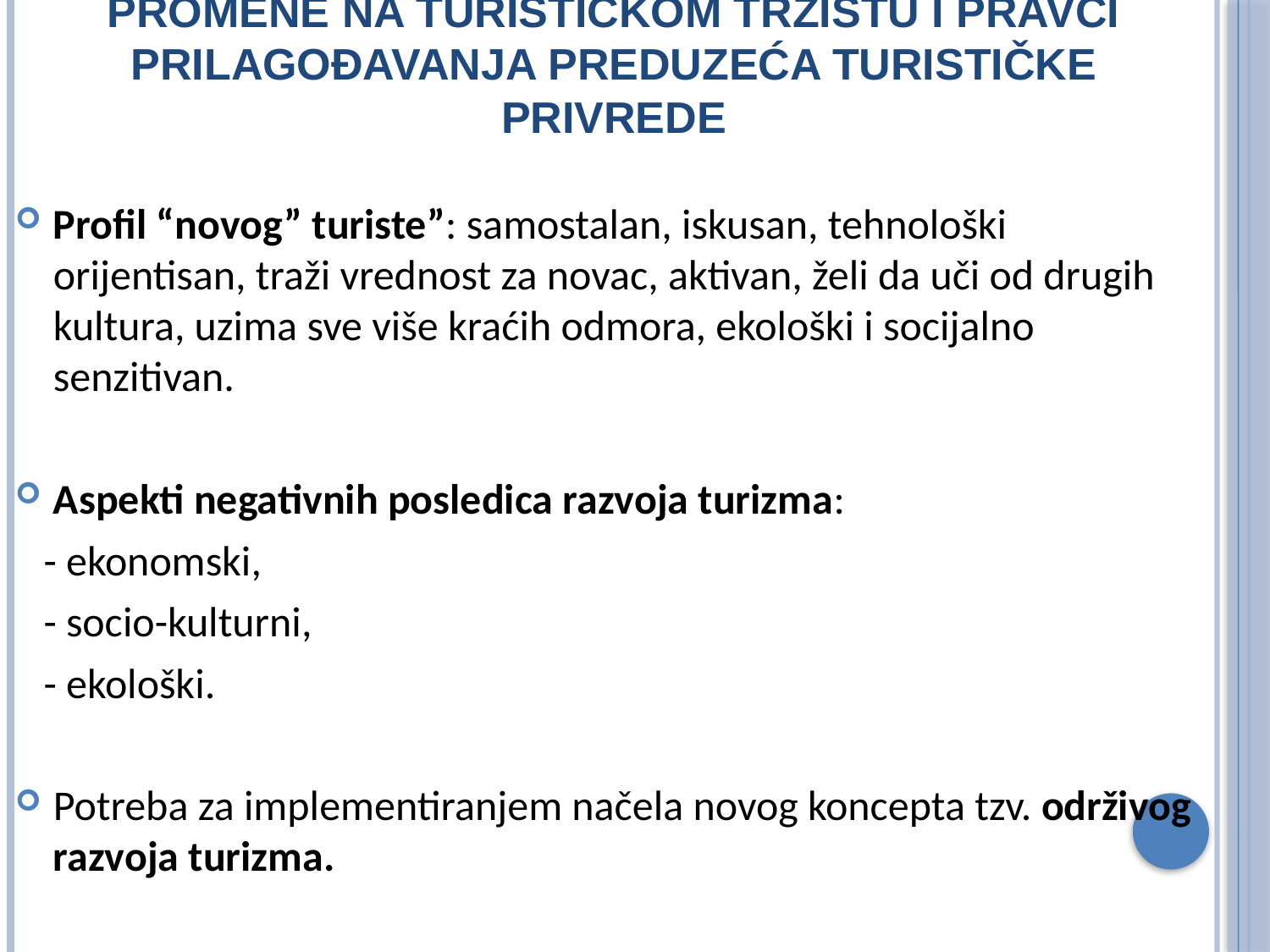

# Promene na turističkom tržištu i pravci prilagođavanja preduzeća turističke privrede
Profil “novog” turiste”: samostalan, iskusan, tehnološki orijentisan, traži vrednost za novac, aktivan, želi da uči od drugih kultura, uzima sve više kraćih odmora, ekološki i socijalno senzitivan.

Aspekti negativnih posledica razvoja turizma:
   - ekonomski,
   - socio-kulturni,
   - ekološki.

Potreba za implementiranjem načela novog koncepta tzv. održivog razvoja turizma.